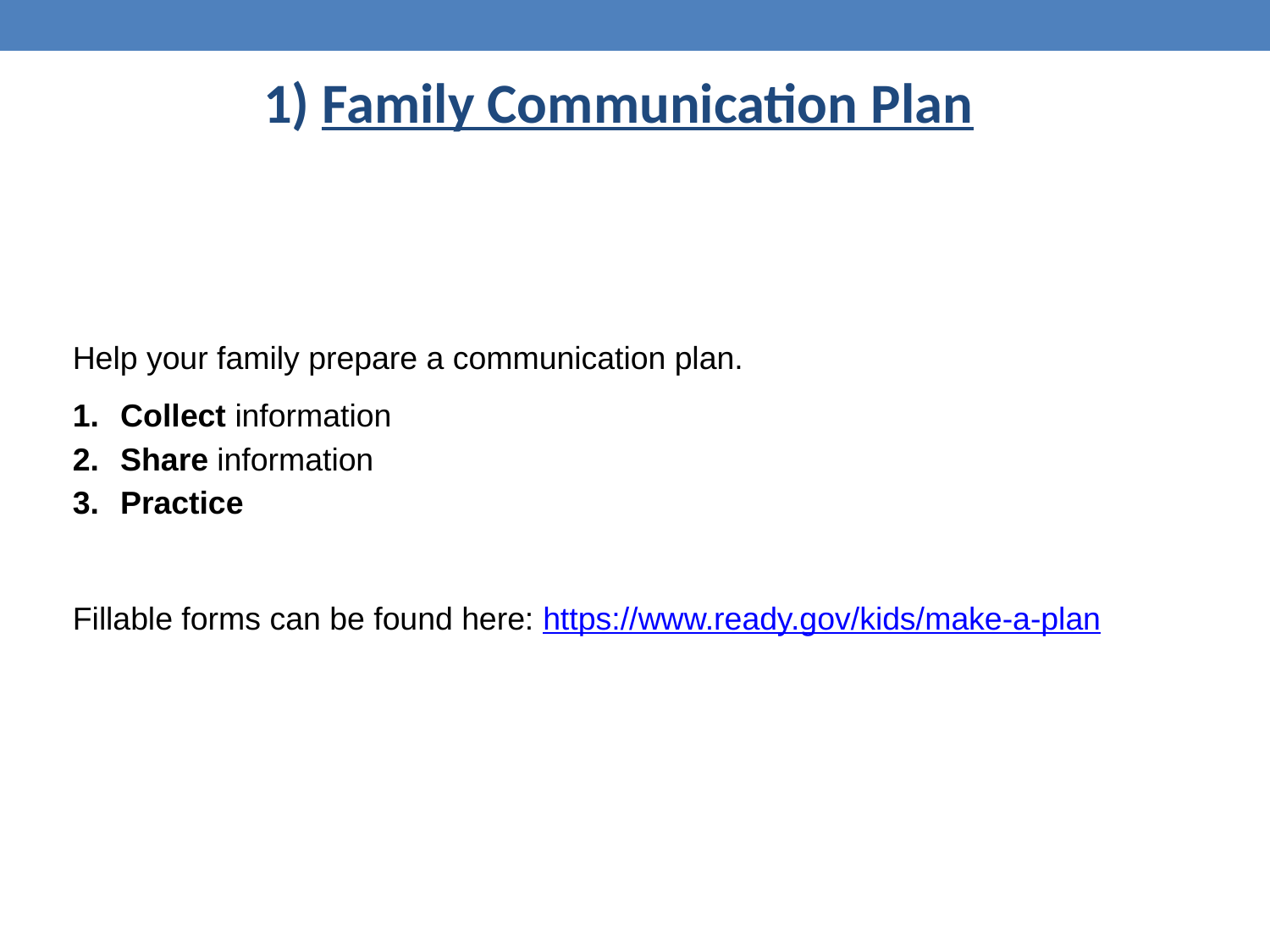

# 1) Family Communication Plan
Help your family prepare a communication plan.
Collect information
Share information
Practice

Fillable forms can be found here: https://www.ready.gov/kids/make-a-plan